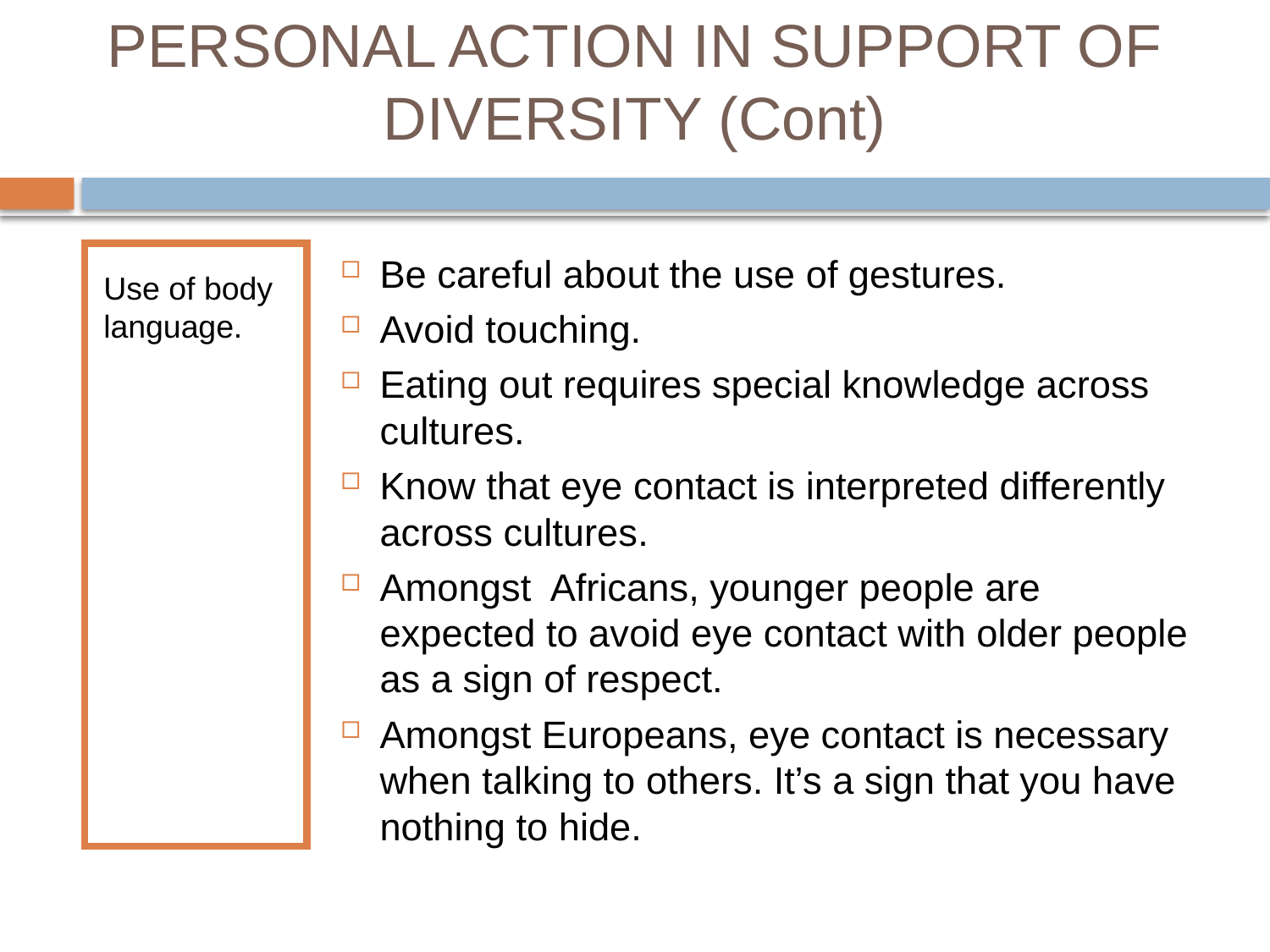

# PERSONAL ACTION IN SUPPORT OF DIVERSITY (Cont)
Use of body language.
Be careful about the use of gestures.
Avoid touching.
Eating out requires special knowledge across cultures.
Know that eye contact is interpreted differently across cultures.
Amongst  Africans, younger people are expected to avoid eye contact with older people as a sign of respect.
Amongst Europeans, eye contact is necessary when talking to others. It’s a sign that you have nothing to hide.